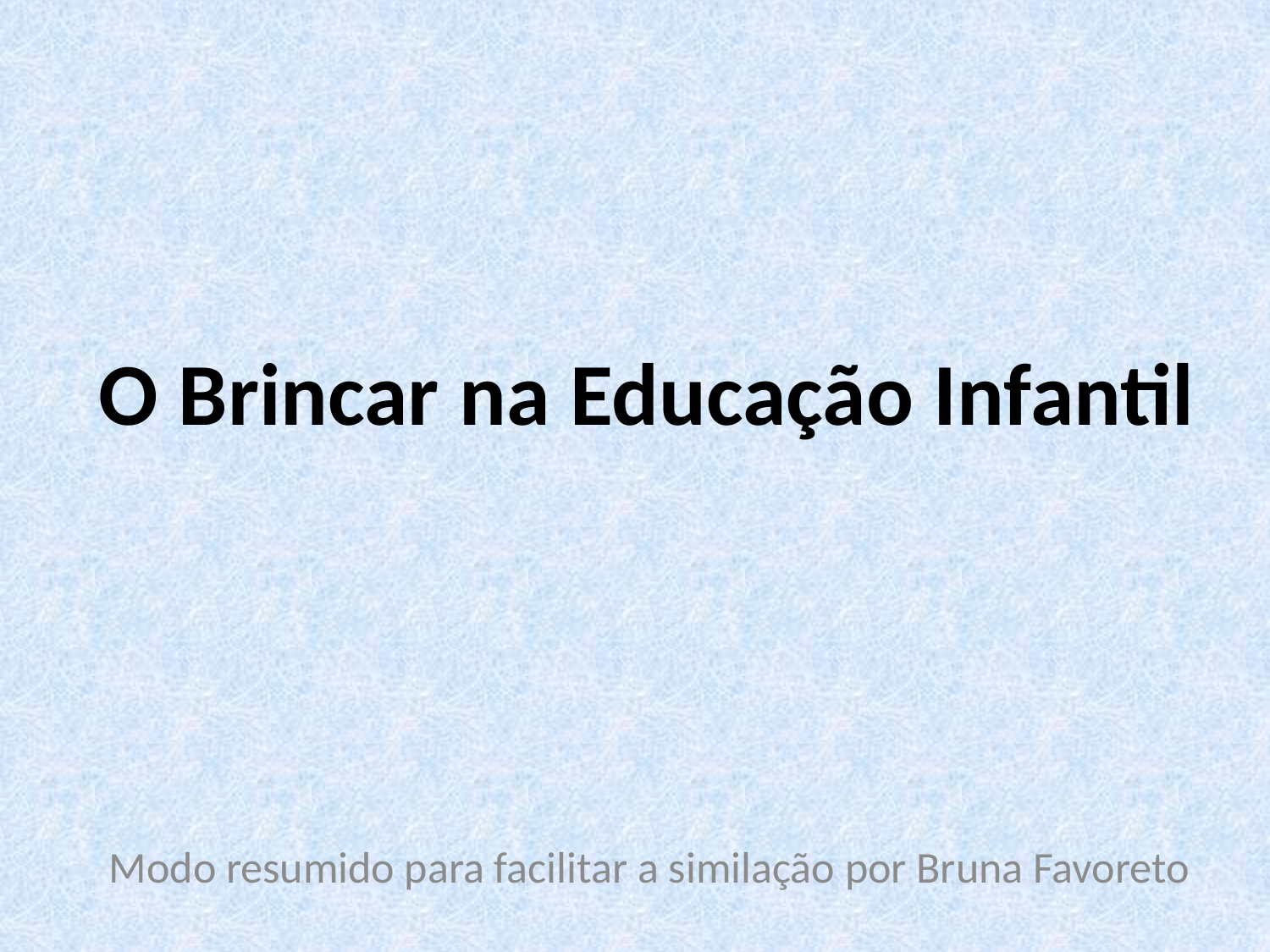

# O Brincar na Educação Infantil
Modo resumido para facilitar a similação por Bruna Favoreto